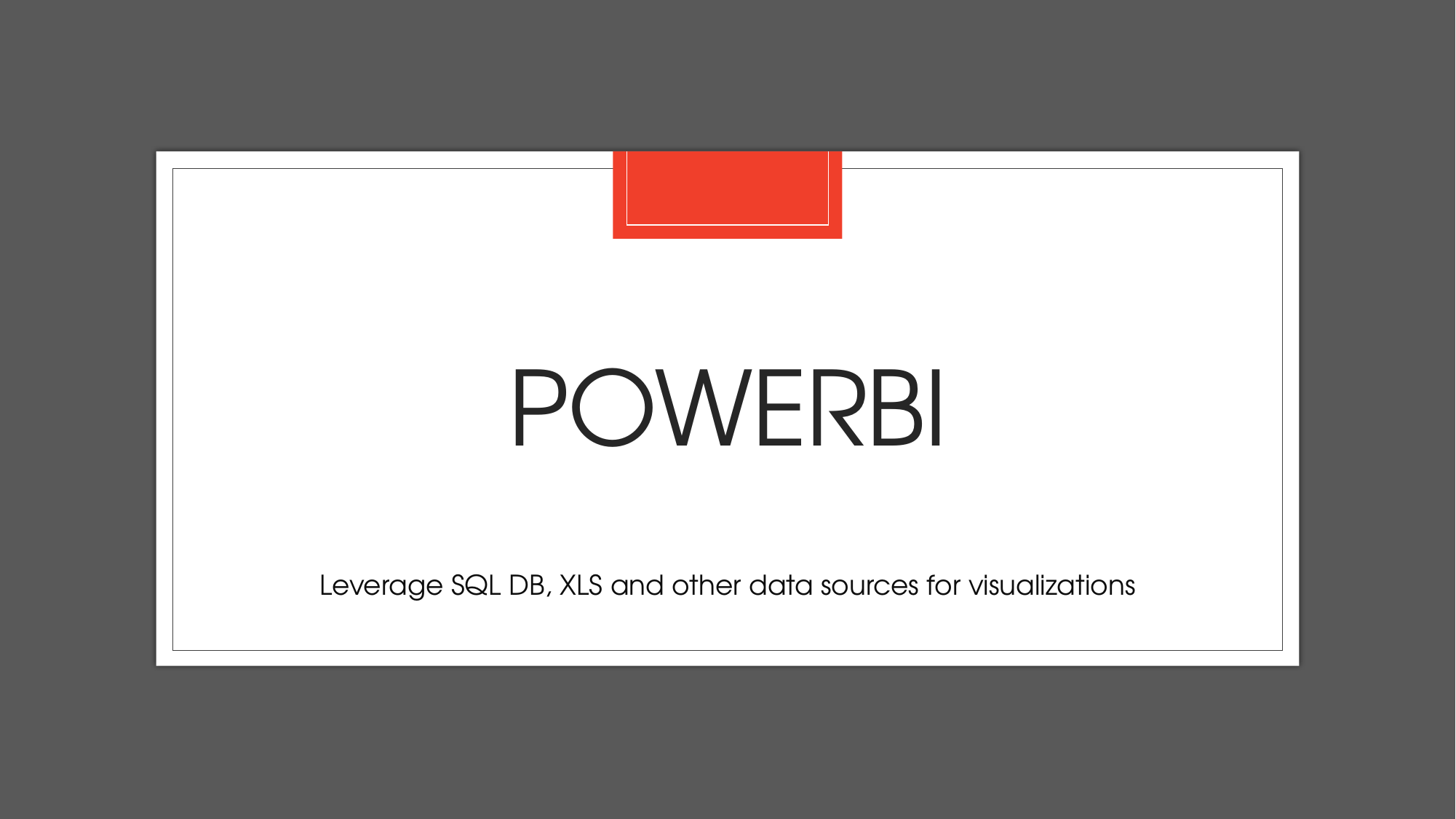

# PowerBI
Leverage SQL DB, XLS and other data sources for visualizations